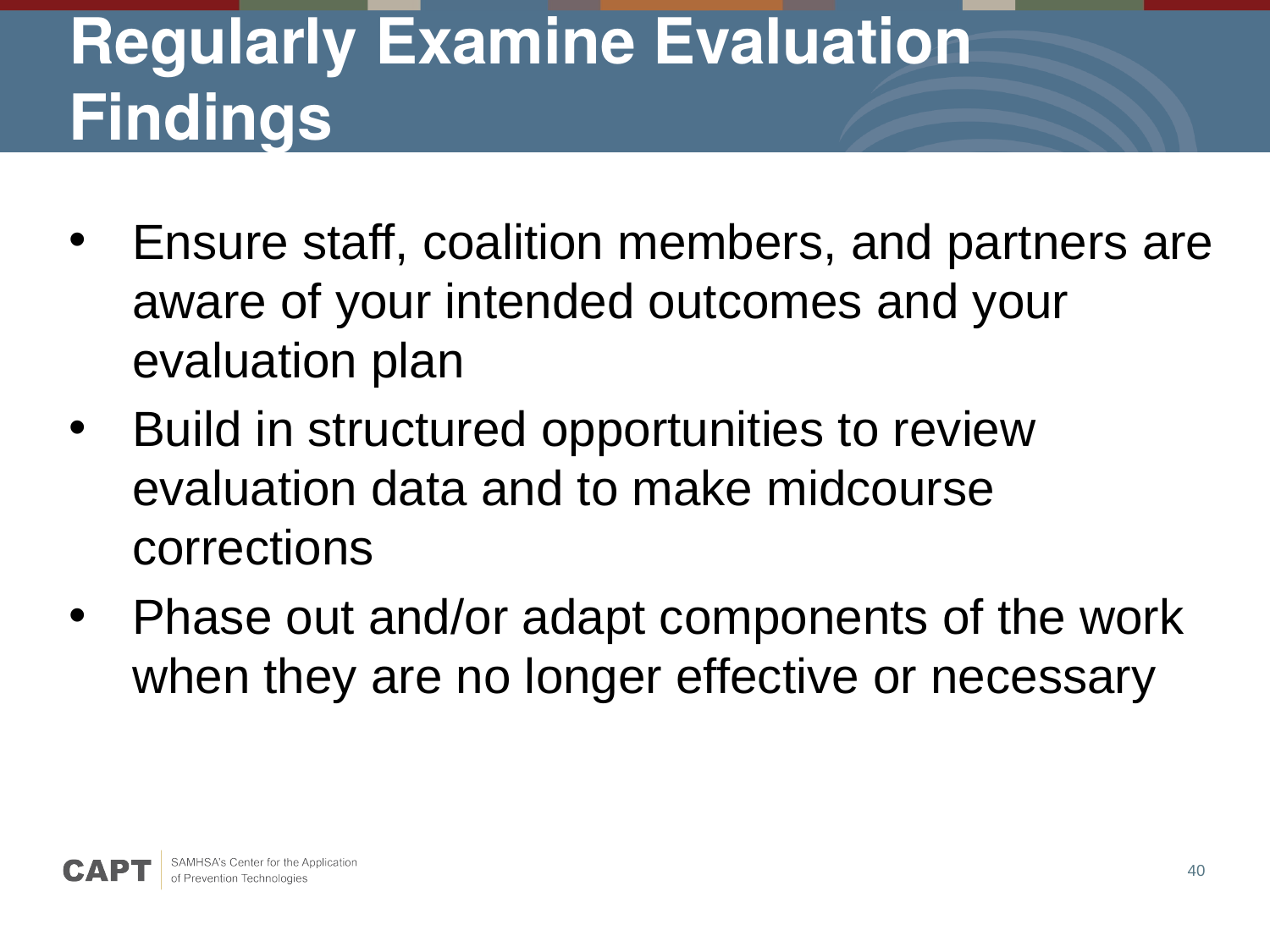

# Regularly Examine Evaluation Findings
Ensure staff, coalition members, and partners are aware of your intended outcomes and your evaluation plan
Build in structured opportunities to review evaluation data and to make midcourse corrections
Phase out and/or adapt components of the work when they are no longer effective or necessary